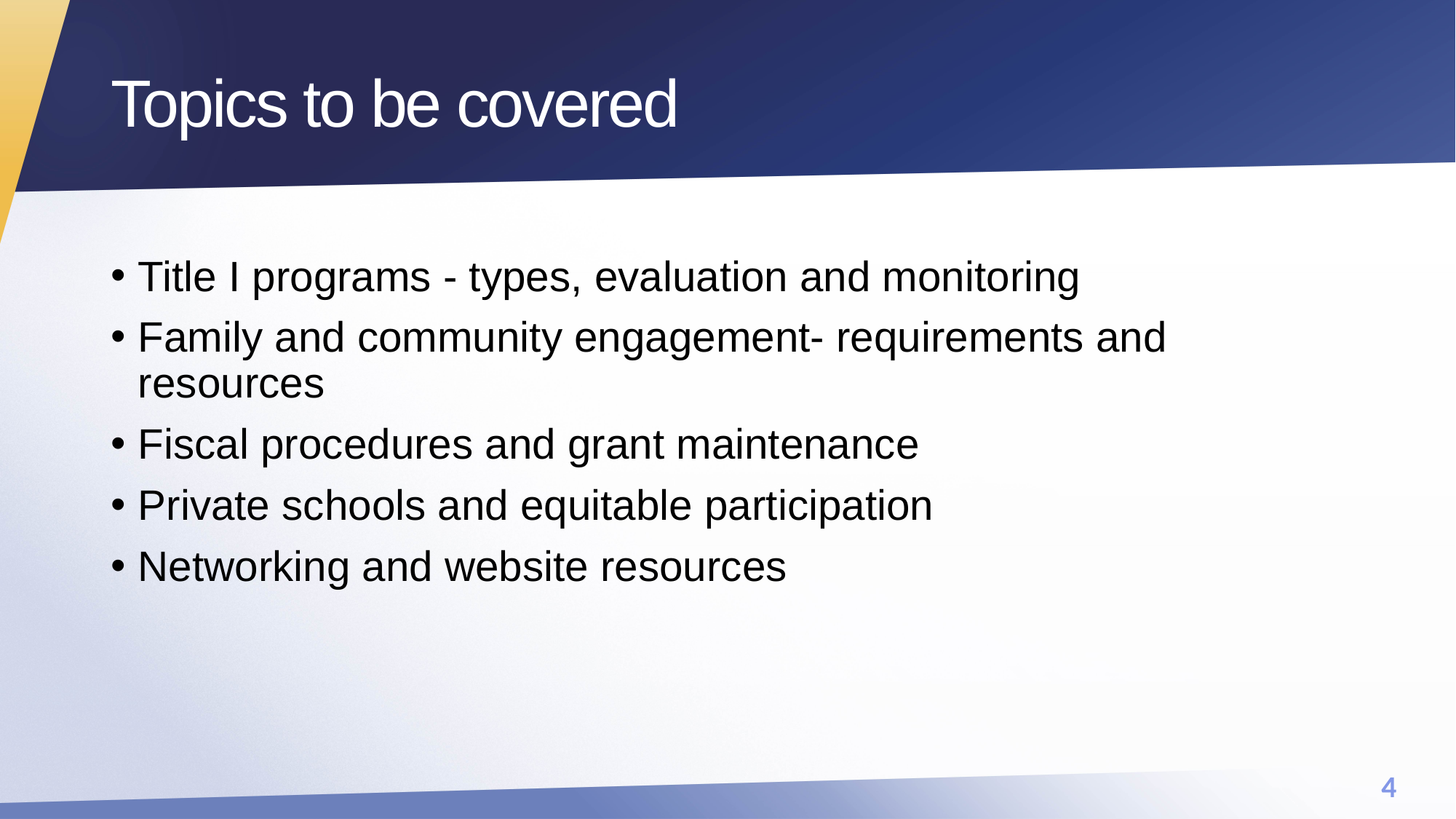

# Topics to be covered
Title I programs - types, evaluation and monitoring
Family and community engagement- requirements and resources
Fiscal procedures and grant maintenance
Private schools and equitable participation
Networking and website resources